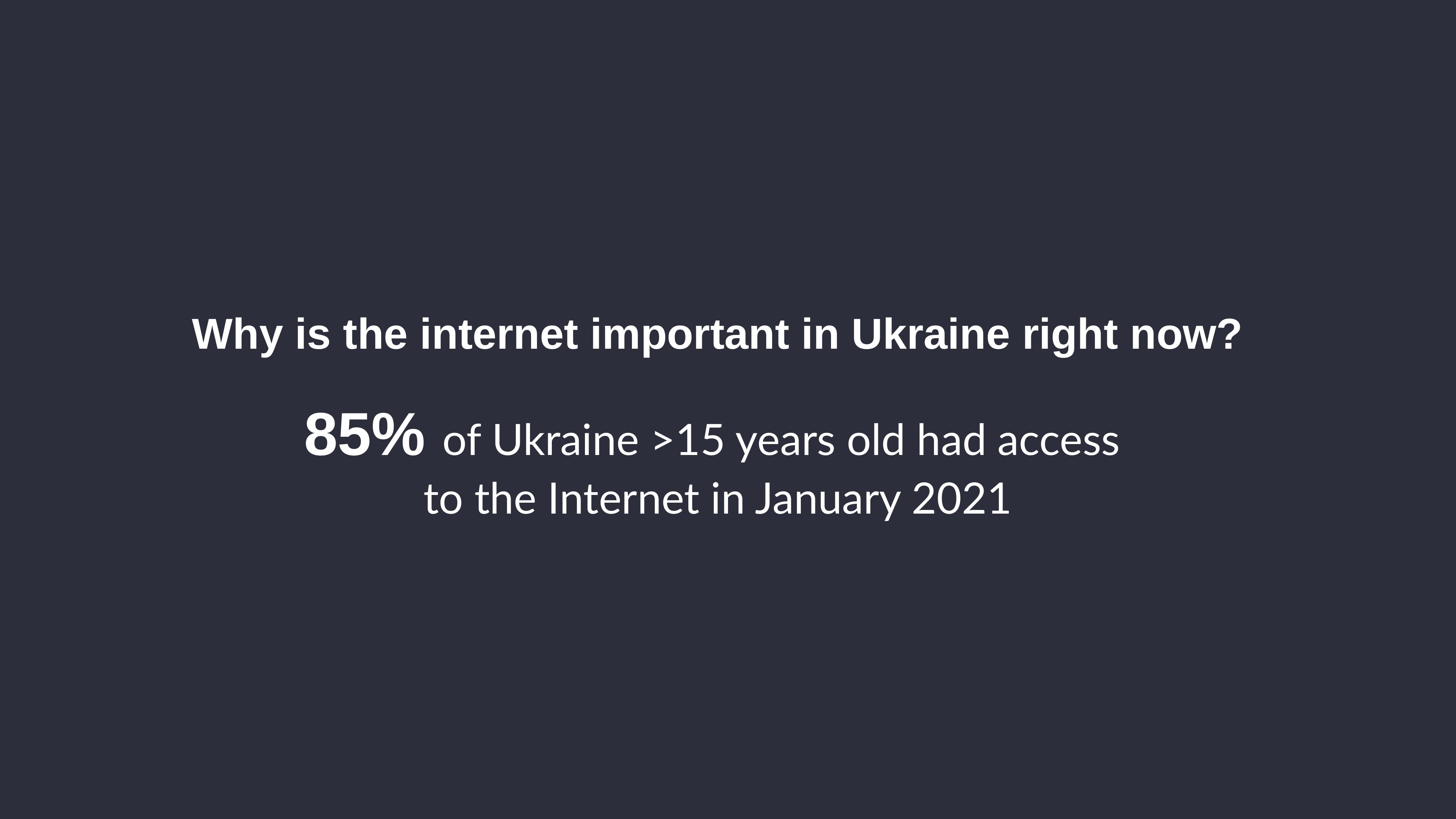

# Why is the internet important in Ukraine right now?   85% of Ukraine >15 years old had access to the Internet in January 2021